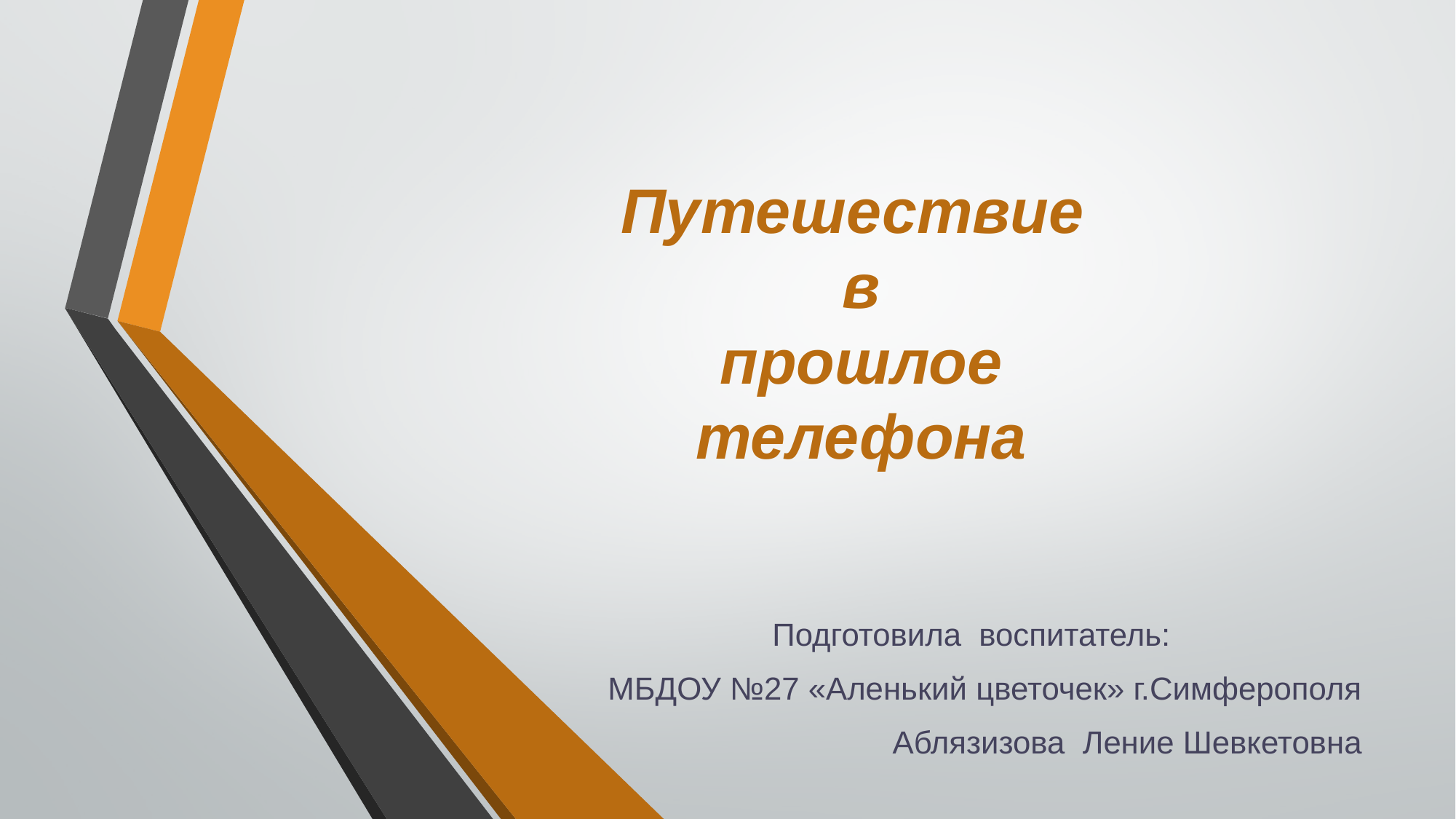

# Путешествие в прошлое телефона
Подготовила  воспитатель:
МБДОУ №27 «Аленький цветочек» г.Симферополя
Аблязизова  Ление Шевкетовна